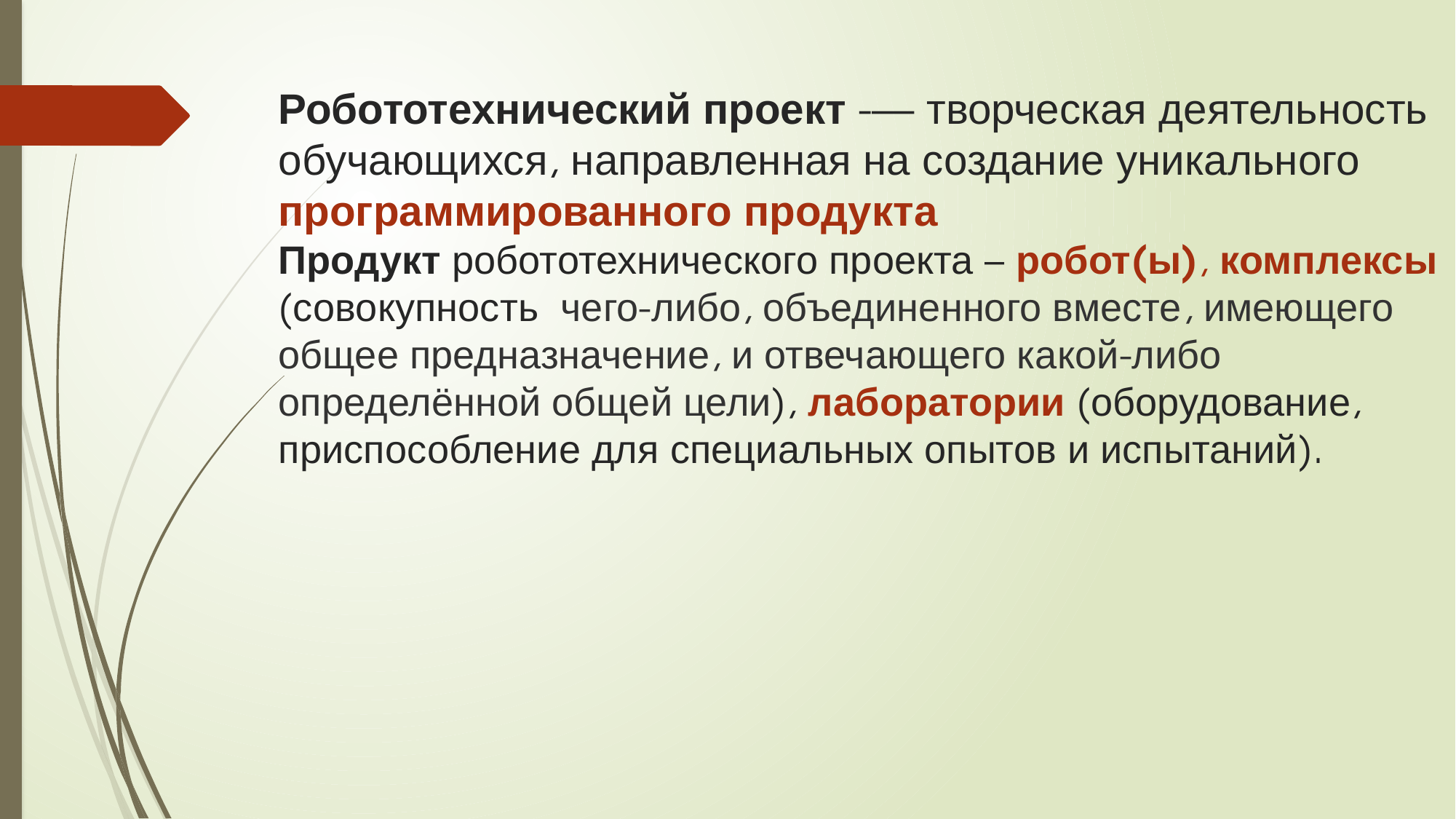

Робототехнический проект -— творческая деятельность обучающихся, направленная на создание уникального программированного продукта  
Продукт робототехнического проекта – робот(ы), комплексы (совокупность  чего-либо, объединенного вместе, имеющего общее предназначение, и отвечающего какой-либо определённой общей цели), лаборатории (оборудование, приспособление для специальных опытов и испытаний).